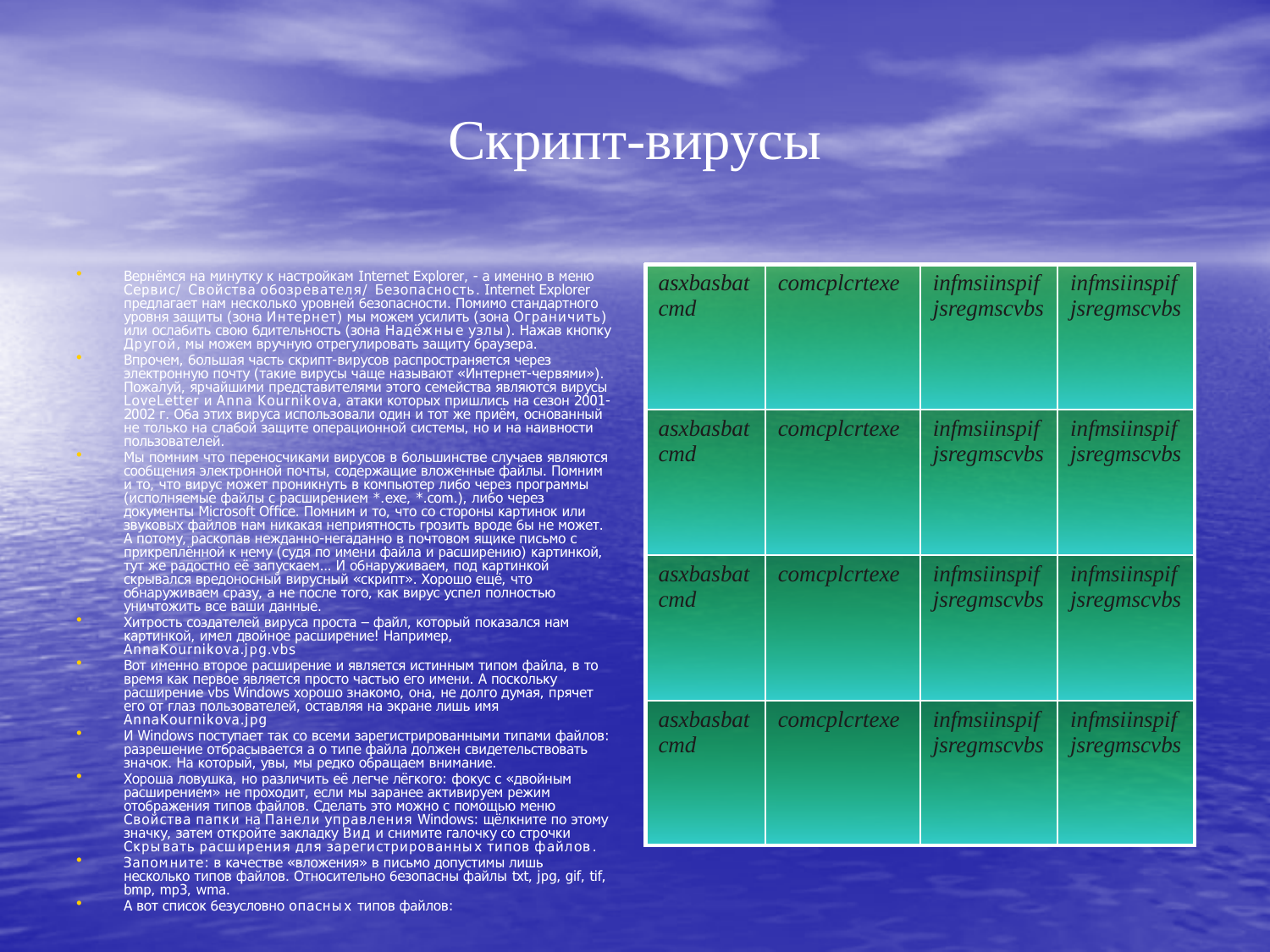

# Скрипт-вирусы
Вернёмся на минутку к настройкам Internet Explorer, - а именно в меню Сервис/ Свойства обозревателя/ Безопасность. Internet Explorer предлагает нам несколько уровней безопасности. Помимо стандартного уровня защиты (зона Интернет) мы можем усилить (зона Ограничить) или ослабить свою бдительность (зона Надёжные узлы). Нажав кнопку Другой, мы можем вручную отрегулировать защиту браузера.
Впрочем, большая часть скрипт-вирусов распространяется через электронную почту (такие вирусы чаще называют «Интернет-червями»). Пожалуй, ярчайшими представителями этого семейства являются вирусы LoveLetter и Anna Kournikova, атаки которых пришлись на сезон 2001-2002 г. Оба этих вируса использовали один и тот же приём, основанный не только на слабой защите операционной системы, но и на наивности пользователей.
Мы помним что переносчиками вирусов в большинстве случаев являются сообщения электронной почты, содержащие вложенные файлы. Помним и то, что вирус может проникнуть в компьютер либо через программы (исполняемые файлы с расширением *.exe, *.com.), либо через документы Microsoft Office. Помним и то, что со стороны картинок или звуковых файлов нам никакая неприятность грозить вроде бы не может. А потому, раскопав нежданно-негаданно в почтовом ящике письмо с прикреплённой к нему (судя по имени файла и расширению) картинкой, тут же радостно её запускаем… И обнаруживаем, под картинкой скрывался вредоносный вирусный «скрипт». Хорошо ещё, что обнаруживаем сразу, а не после того, как вирус успел полностью уничтожить все ваши данные.
Хитрость создателей вируса проста – файл, который показался нам картинкой, имел двойное расширение! Например, AnnaKournikova.jpg.vbs
Вот именно второе расширение и является истинным типом файла, в то время как первое является просто частью его имени. А поскольку расширение vbs Windows хорошо знакомо, она, не долго думая, прячет его от глаз пользователей, оставляя на экране лишь имя AnnaKournikova.jpg
И Windows поступает так со всеми зарегистрированными типами файлов: разрешение отбрасывается а о типе файла должен свидетельствовать значок. На который, увы, мы редко обращаем внимание.
Хороша ловушка, но различить её легче лёгкого: фокус с «двойным расширением» не проходит, если мы заранее активируем режим отображения типов файлов. Сделать это можно с помощью меню Свойства папки на Панели управления Windows: щёлкните по этому значку, затем откройте закладку Вид и снимите галочку со строчки Скрывать расширения для зарегистрированных типов файлов.
Запомните: в качестве «вложения» в письмо допустимы лишь несколько типов файлов. Относительно безопасны файлы txt, jpg, gif, tif, bmp, mp3, wma.
А вот список безусловно опасных типов файлов:
| asxbasbatcmd | comcplcrtexe | infmsiinspifjsregmscvbs | infmsiinspifjsregmscvbs |
| --- | --- | --- | --- |
| asxbasbatcmd | comcplcrtexe | infmsiinspifjsregmscvbs | infmsiinspifjsregmscvbs |
| asxbasbatcmd | comcplcrtexe | infmsiinspifjsregmscvbs | infmsiinspifjsregmscvbs |
| asxbasbatcmd | comcplcrtexe | infmsiinspifjsregmscvbs | infmsiinspifjsregmscvbs |